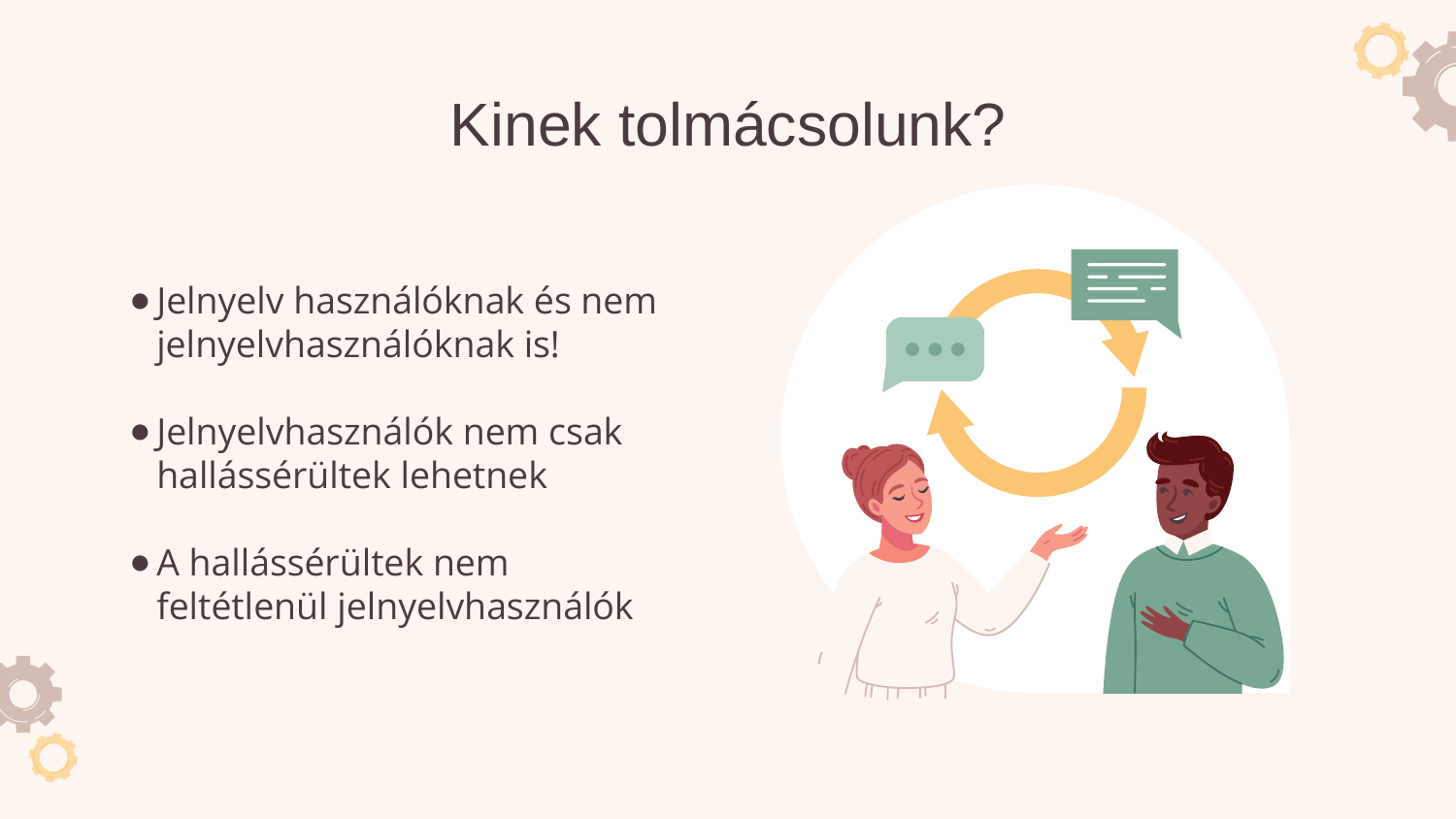

# Kinek tolmácsolunk?

Jelnyelv használóknak és nem jelnyelvhasználóknak is!
Jelnyelvhasználók nem csak hallássérültek lehetnek
A hallássérültek nem feltétlenül jelnyelvhasználók